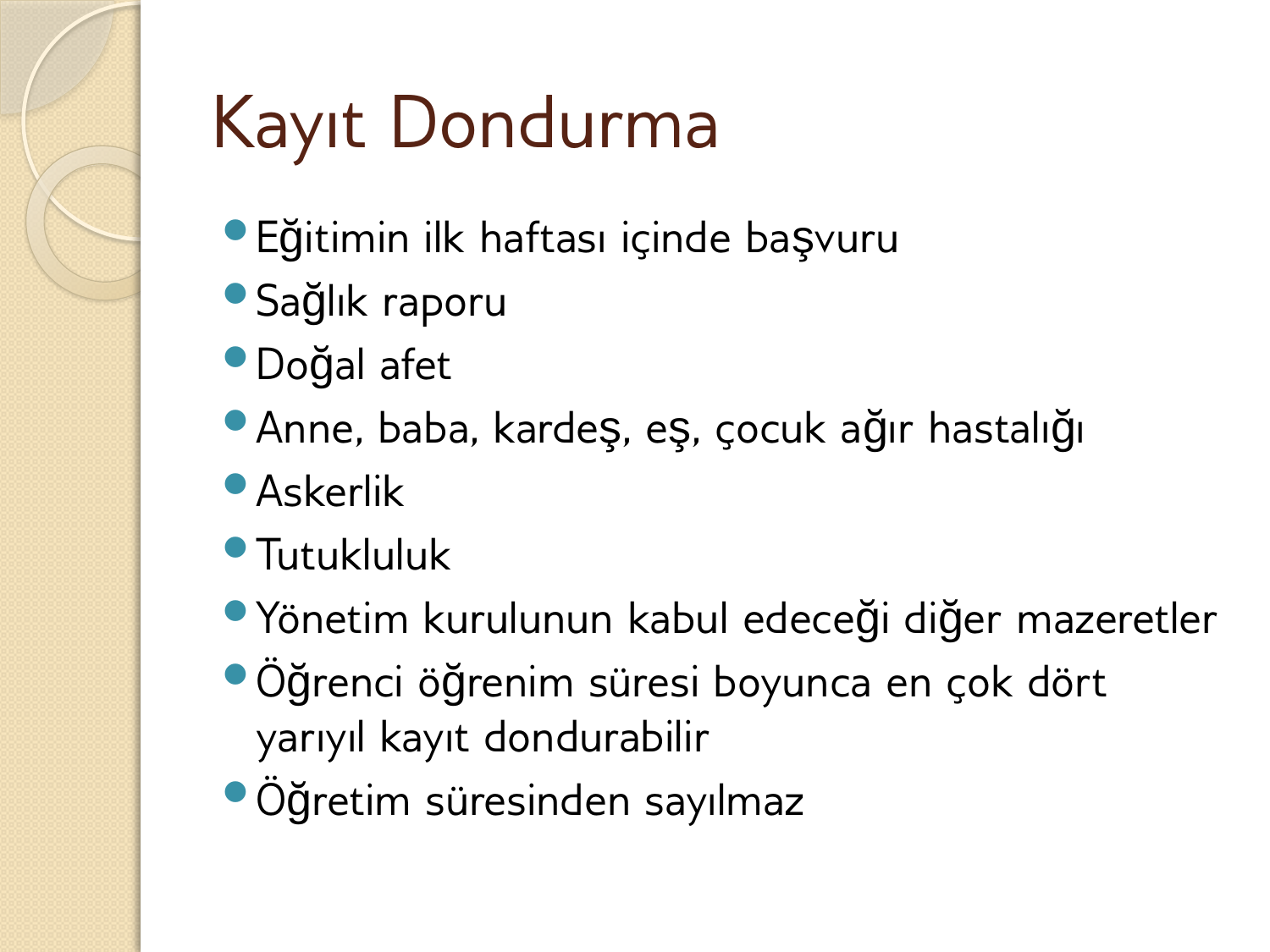

# Kayıt Dondurma
Eğitimin ilk haftası içinde başvuru
Sağlık raporu
Doğal afet
Anne, baba, kardeş, eş, çocuk ağır hastalığı
Askerlik
Tutukluluk
Yönetim kurulunun kabul edeceği diğer mazeretler
Öğrenci öğrenim süresi boyunca en çok dört yarıyıl kayıt dondurabilir
Öğretim süresinden sayılmaz